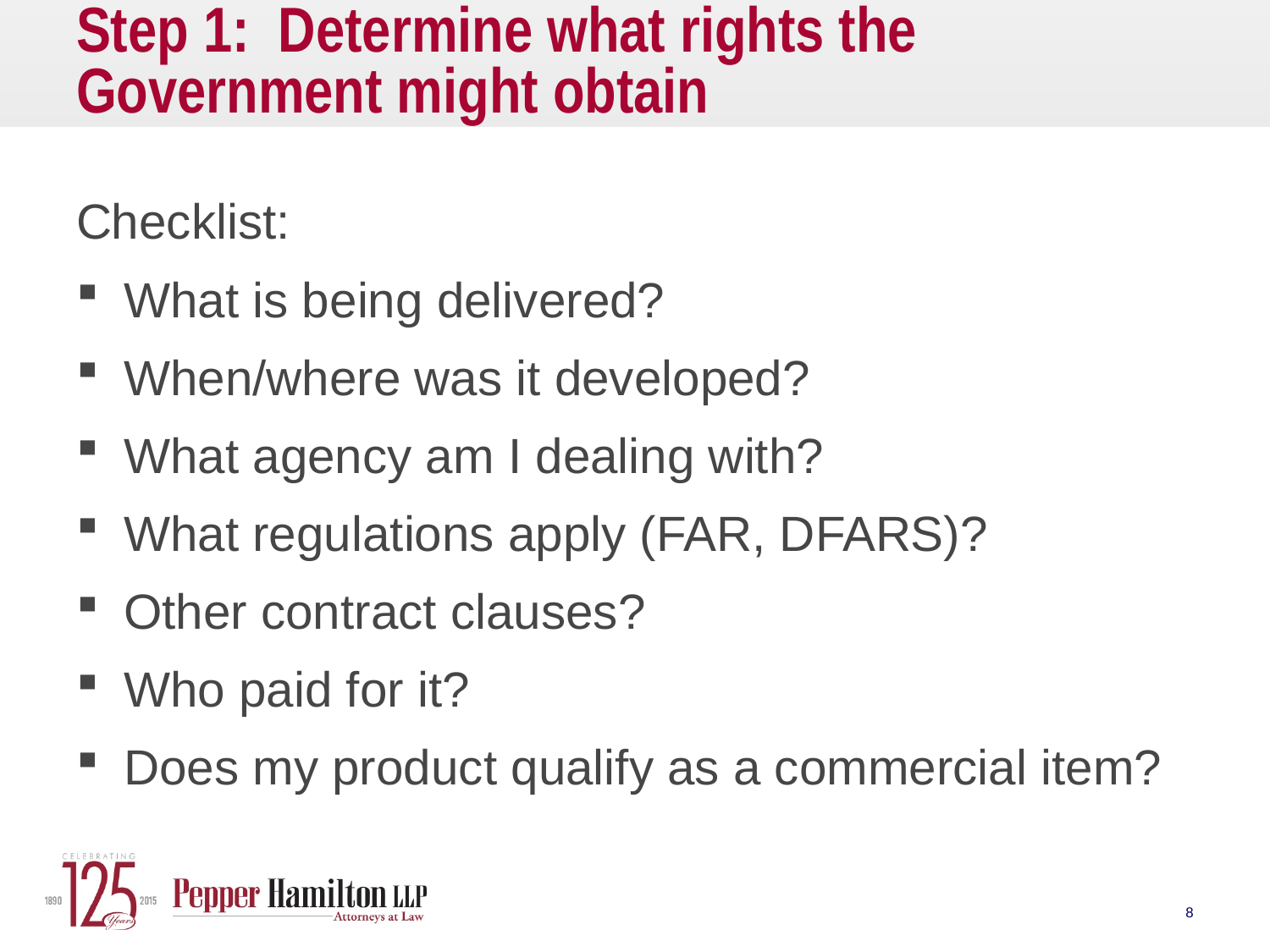

# Step 1:  Determine what rights the Government might obtain
Checklist:
What is being delivered?
When/where was it developed?
What agency am I dealing with?
What regulations apply (FAR, DFARS)?
Other contract clauses?
Who paid for it?
Does my product qualify as a commercial item?
8